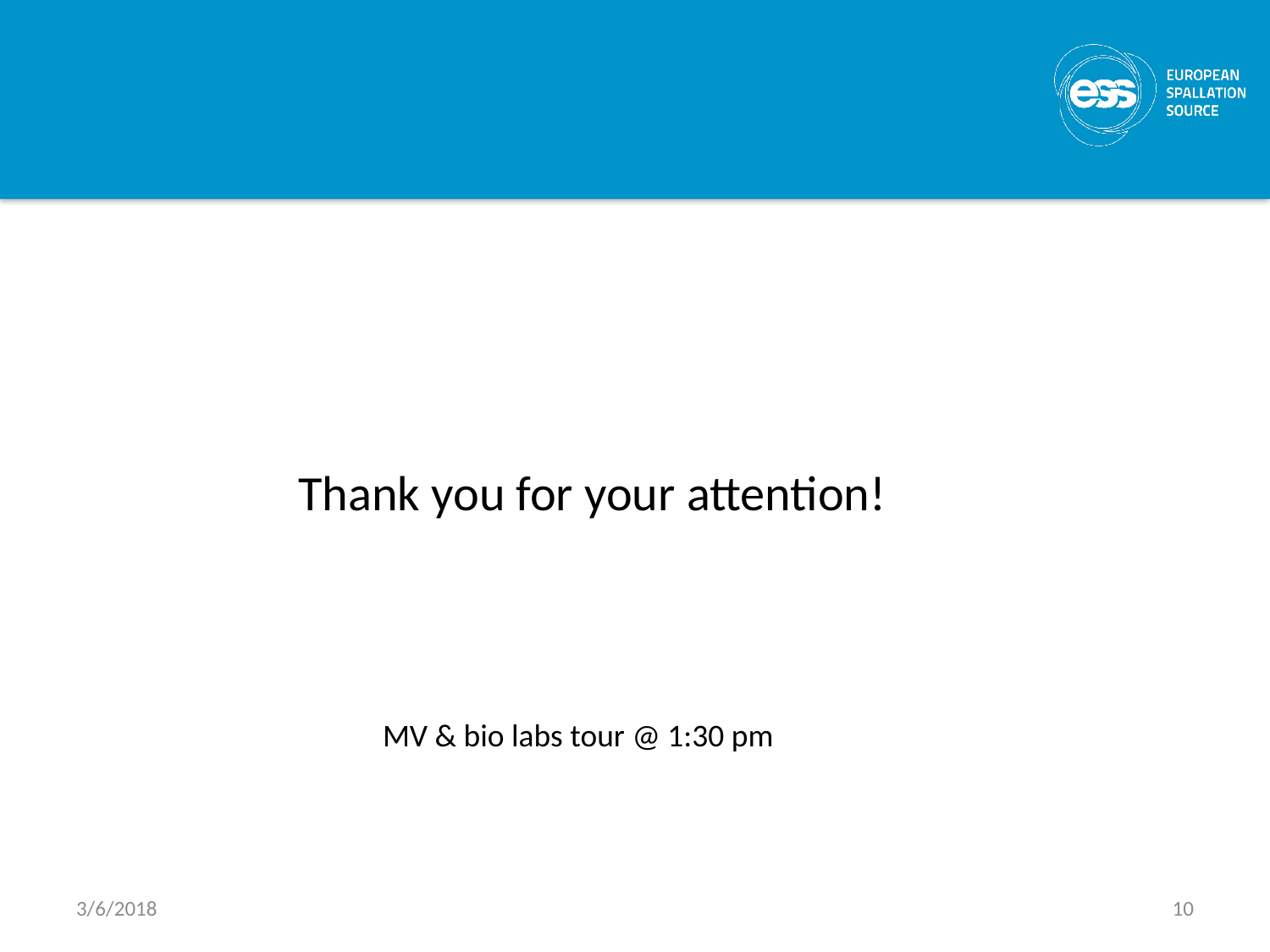

Thank you for your attention!

MV & bio labs tour @ 1:30 pm
3/6/2018
10